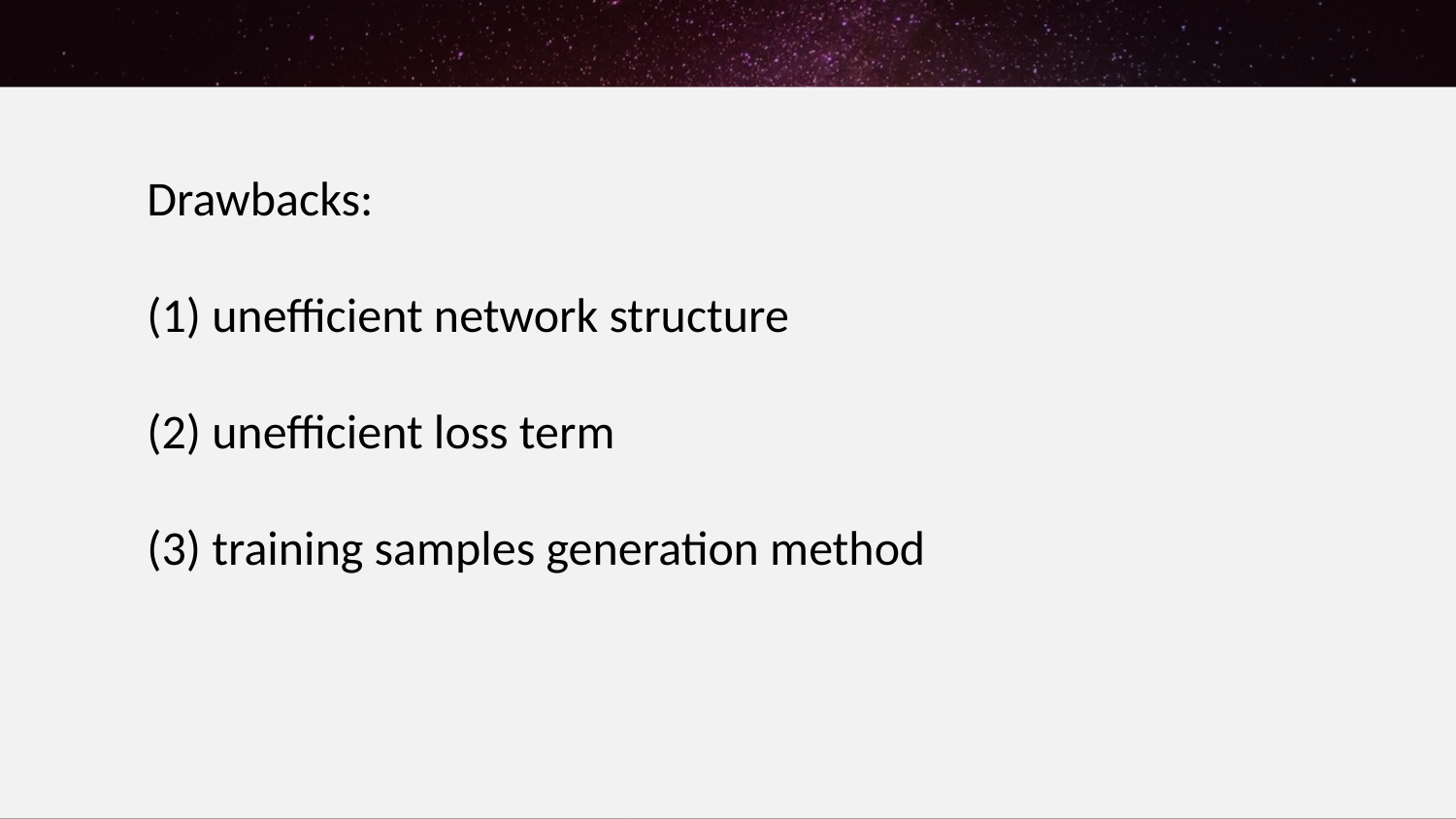

Drawbacks:

(1) unefficient network structure

(2) unefficient loss term

(3) training samples generation method